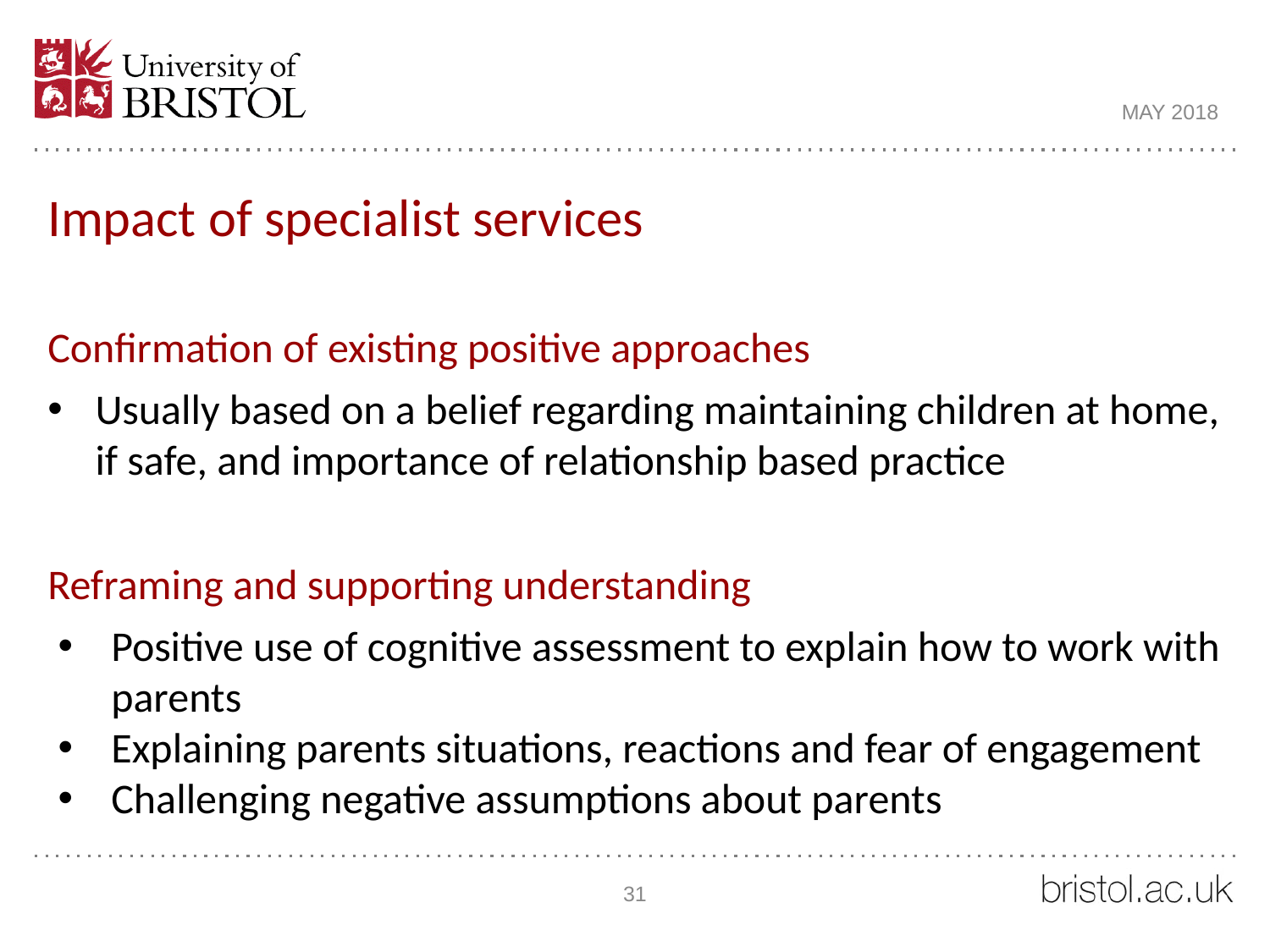

MAY 2018
Impact of specialist services

Confirmation of existing positive approaches
Usually based on a belief regarding maintaining children at home, if safe, and importance of relationship based practice

Reframing and supporting understanding
Positive use of cognitive assessment to explain how to work with parents
Explaining parents situations, reactions and fear of engagement
Challenging negative assumptions about parents

31